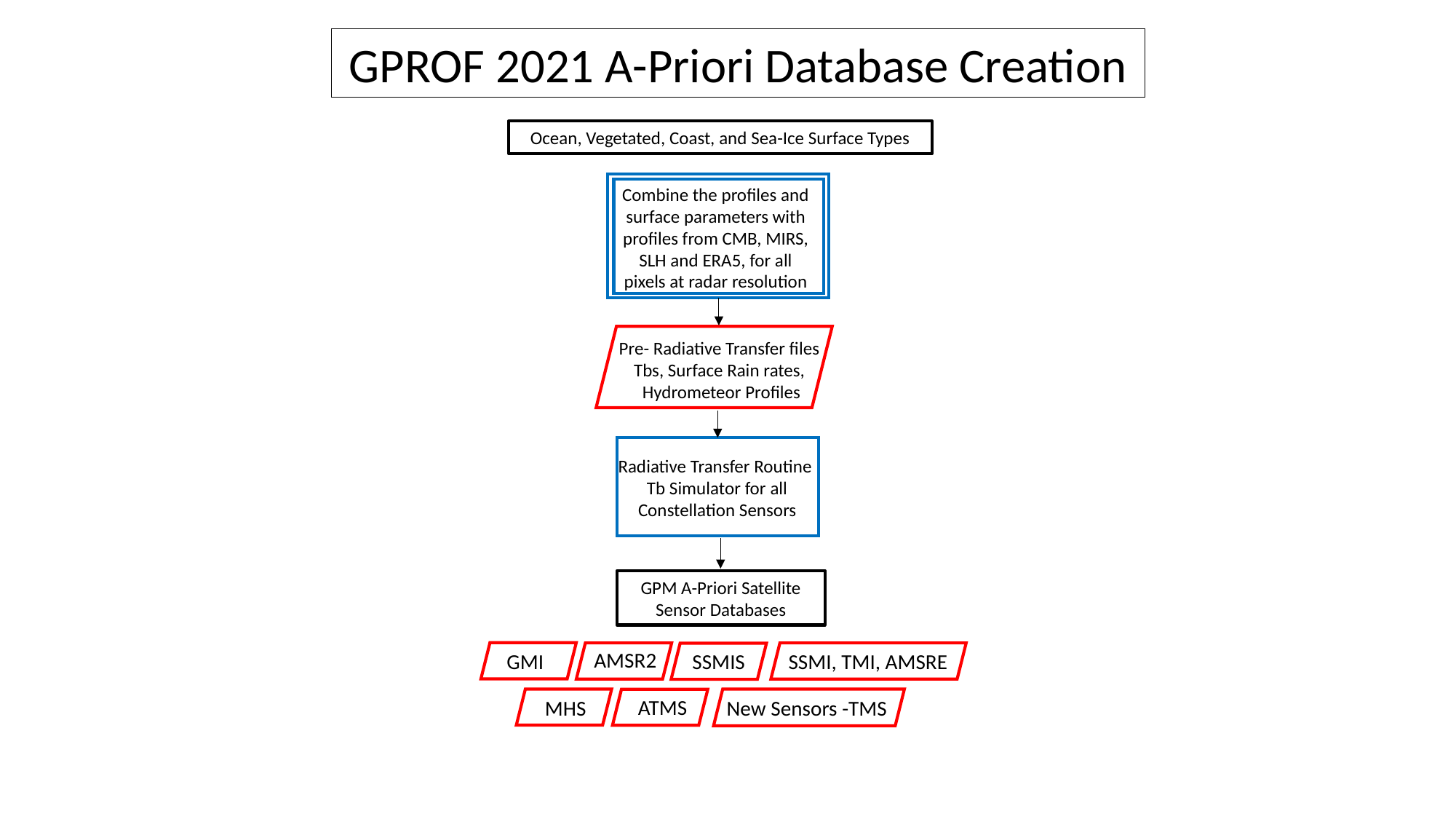

GPROF 2021 A-Priori Database Creation
Ocean, Vegetated, Coast, and Sea-Ice Surface Types

Combine the profiles and surface parameters with profiles from CMB, MIRS, SLH and ERA5, for all pixels at radar resolution

Pre- Radiative Transfer files
Tbs, Surface Rain rates,
Hydrometeor Profiles

Radiative Transfer Routine
Tb Simulator for all Constellation Sensors
GPM A-Priori Satellite Sensor Databases
AMSR2

SSMIS
GMI

SSMI, TMI, AMSRE

ATMS

MHS
New Sensors -TMS